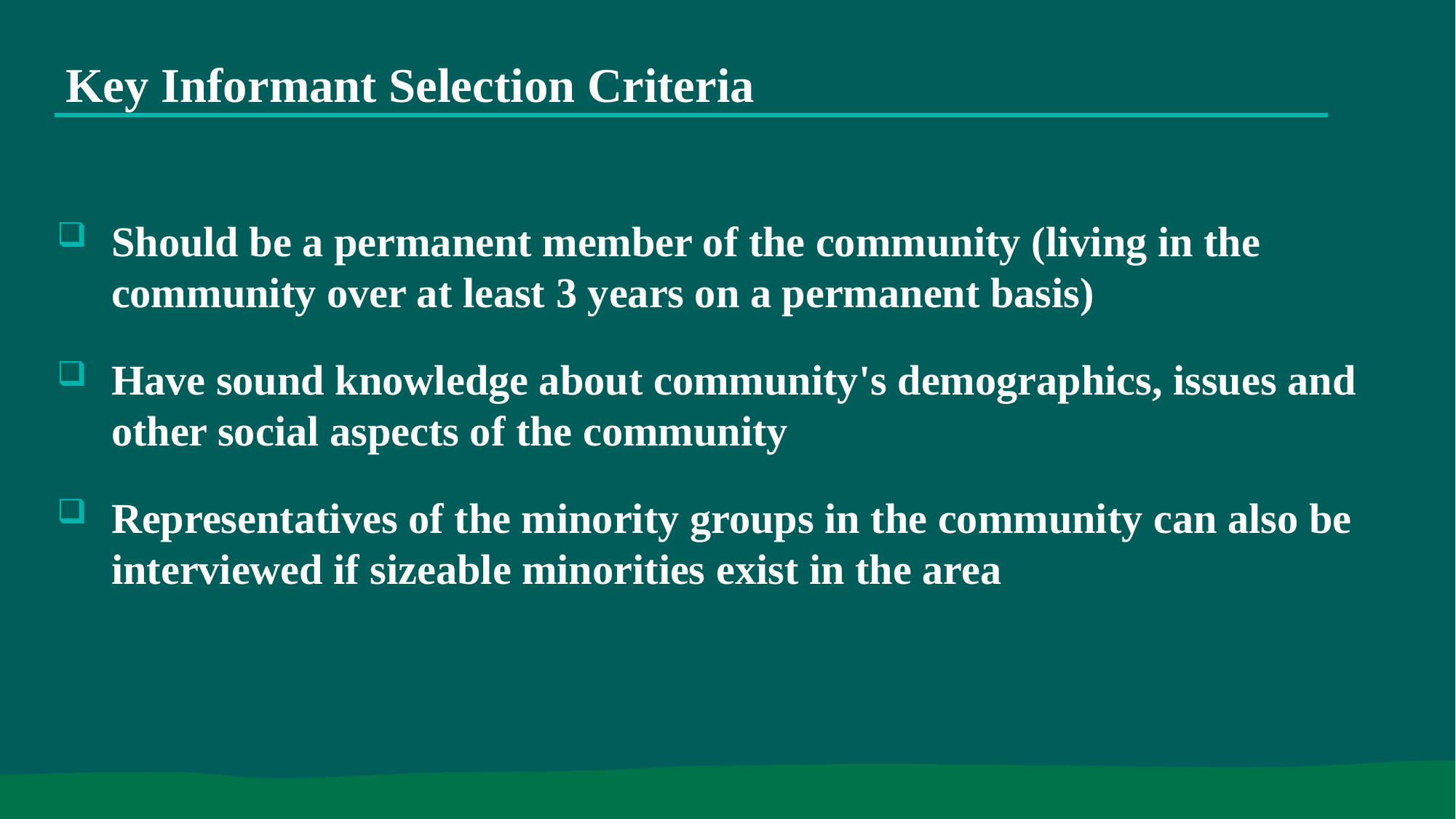

# Key Informant Selection Criteria

Should be a permanent member of the community (living in the community over at least 3 years on a permanent basis)
Have sound knowledge about community's demographics, issues and other social aspects of the community
Representatives of the minority groups in the community can also be interviewed if sizeable minorities exist in the area